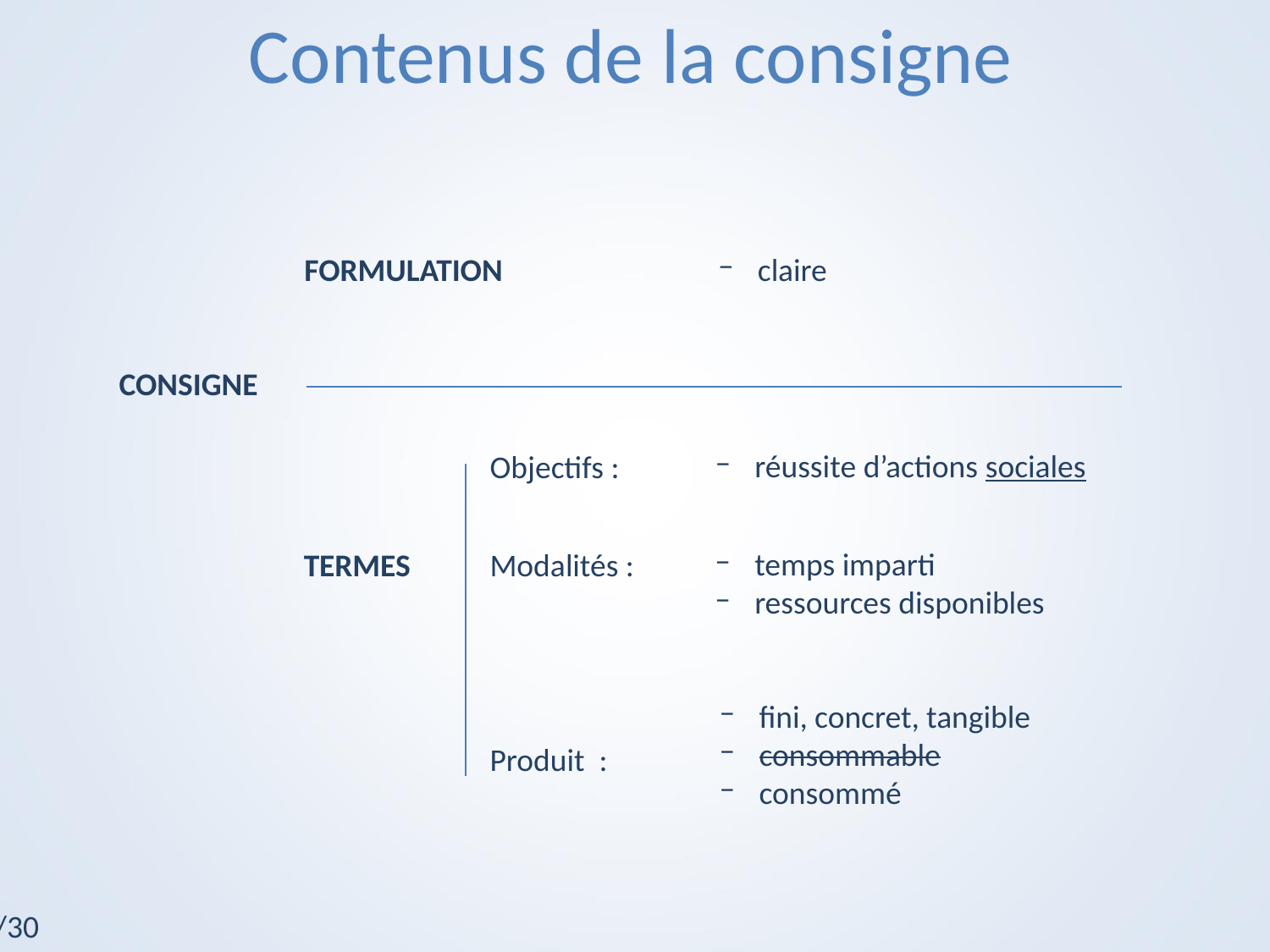

Contenus de la consigne
FORMULATION
claire
CONSIGNE
réussite d’actions sociales
Objectifs :
temps imparti
ressources disponibles
TERMES
Modalités :
fini, concret, tangible
consommable
consommé

Produit  :
18/30